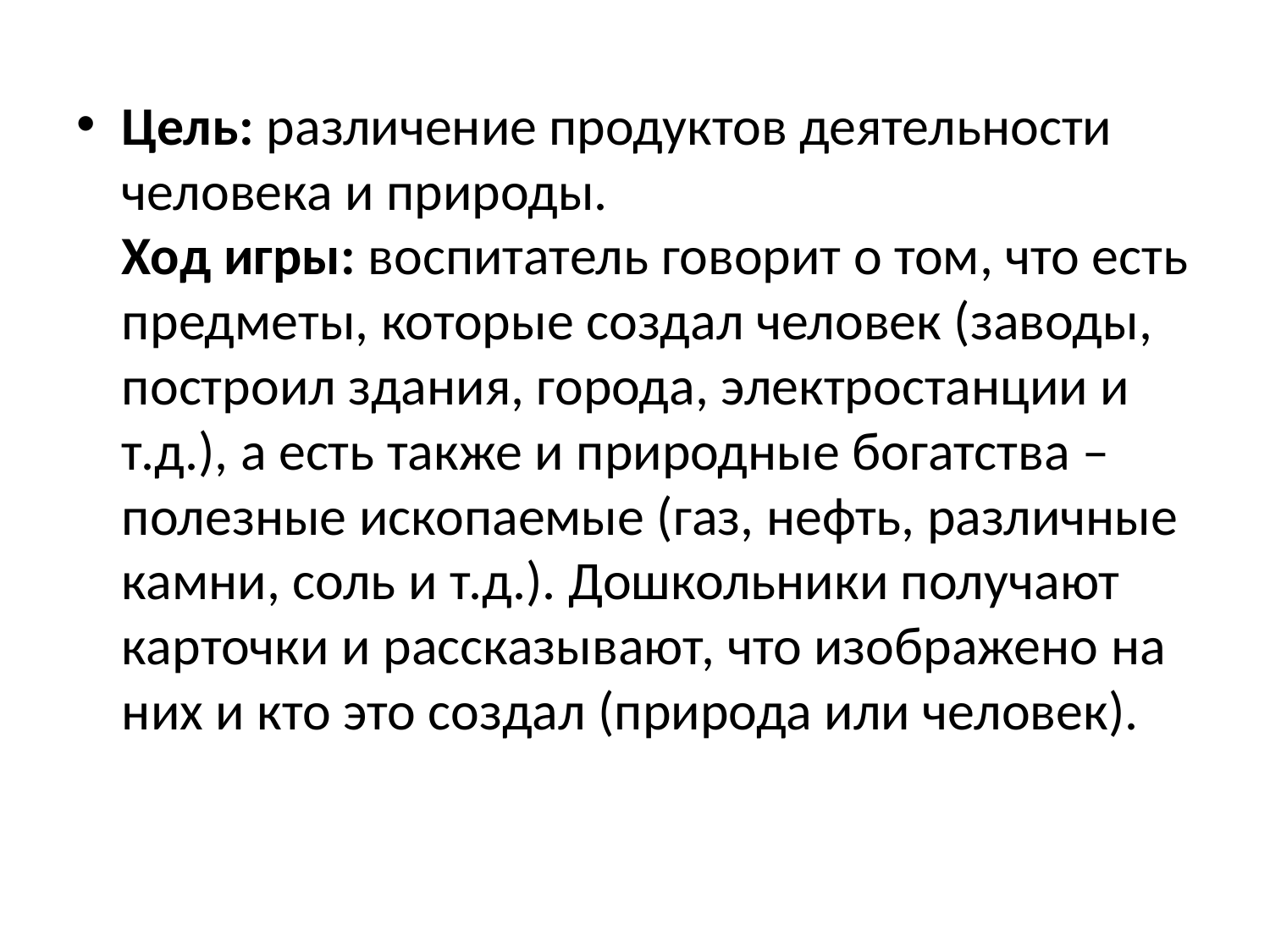

#
Цель: различение продуктов деятельности человека и природы.
Ход игры: воспитатель говорит о том, что есть предметы, которые создал человек (заводы, построил здания, города, электростанции и т.д.), а есть также и природные богатства – полезные ископаемые (газ, нефть, различные камни, соль и т.д.). Дошкольники получают карточки и рассказывают, что изображено на них и кто это создал (природа или человек).